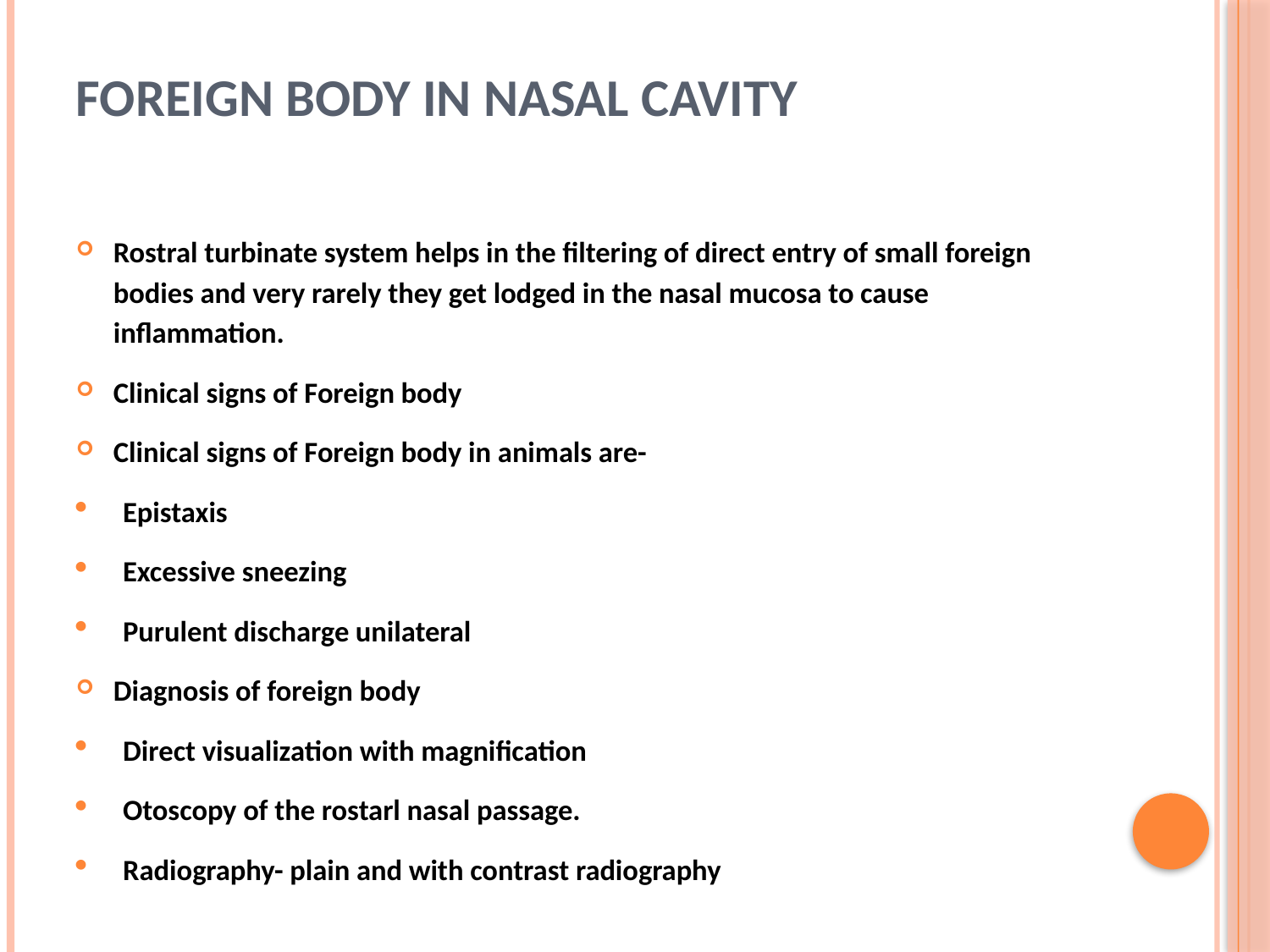

# Foreign body in Nasal Cavity
Rostral turbinate system helps in the filtering of direct entry of small foreign bodies and very rarely they get lodged in the nasal mucosa to cause inflammation.
Clinical signs of Foreign body
Clinical signs of Foreign body in animals are-
Epistaxis
Excessive sneezing
Purulent discharge unilateral
Diagnosis of foreign body
Direct visualization with magnification
Otoscopy of the rostarl nasal passage.
Radiography- plain and with contrast radiography